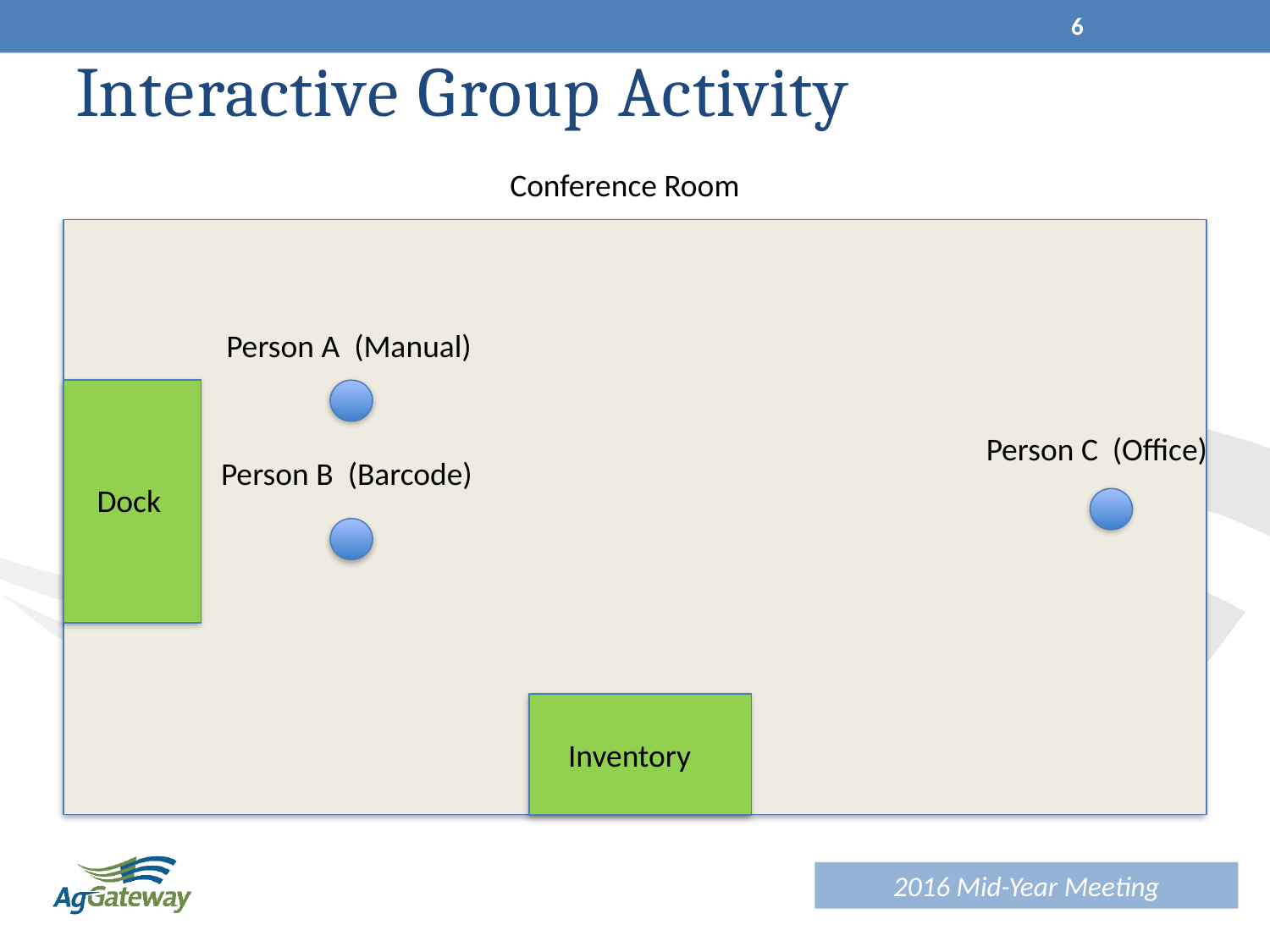

6
# Interactive Group Activity
Conference Room

Person A  (Manual)

Person C  (Office)
Person B  (Barcode)
Dock

Inventory